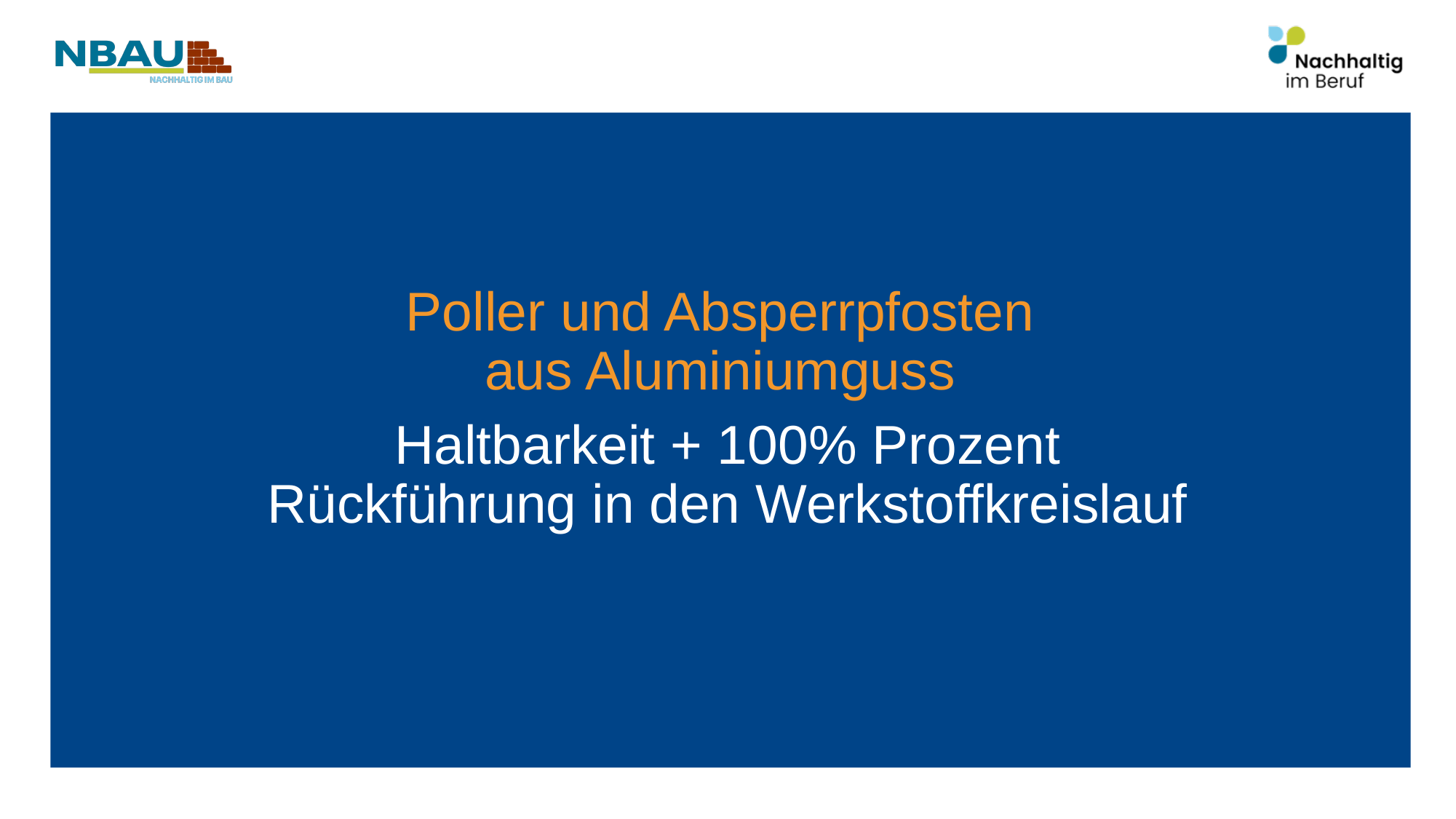

Poller und Absperrpfosten
aus Aluminiumguss
Haltbarkeit + 100% Prozent Rückführung in den Werkstoffkreislauf